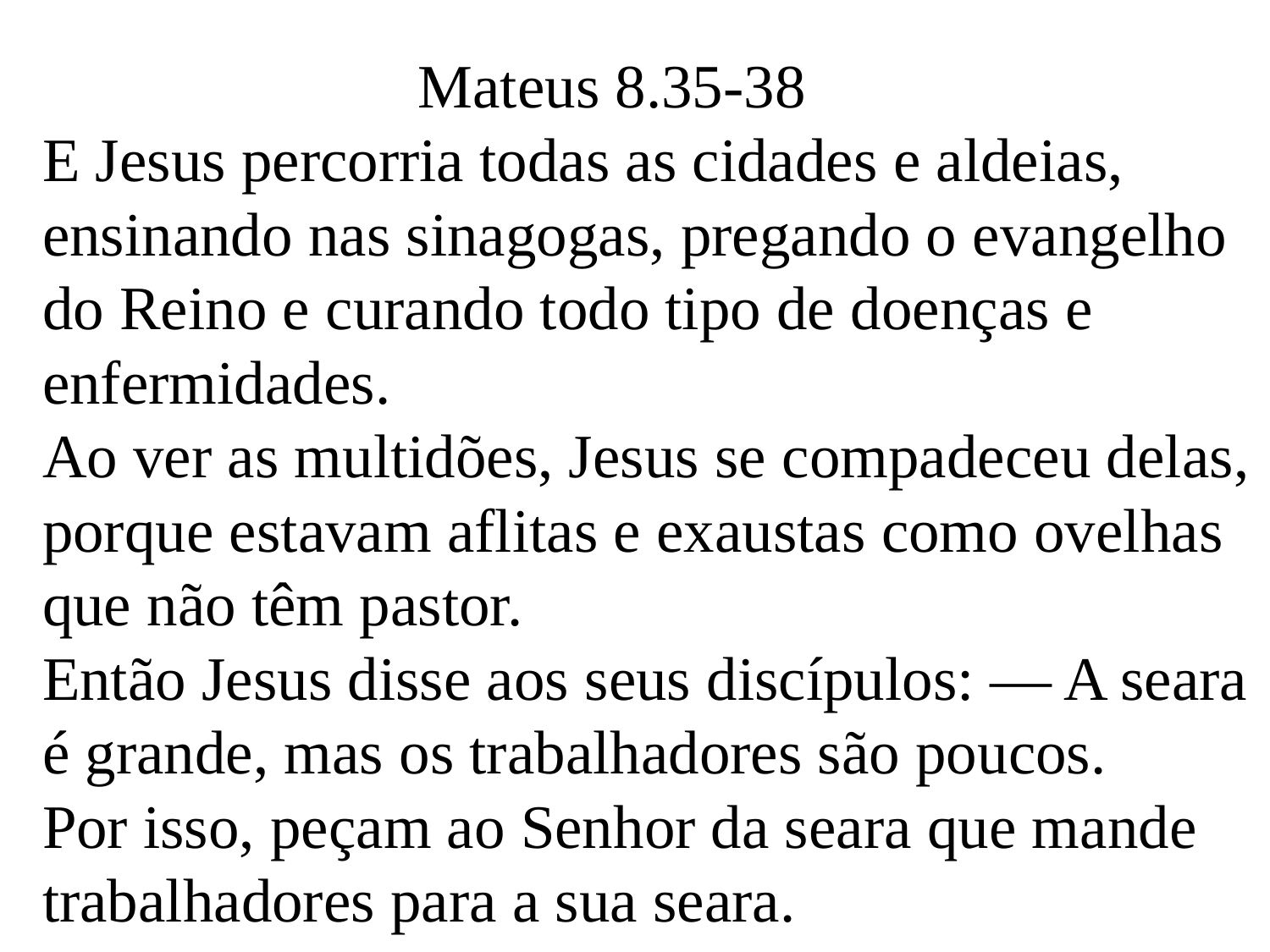

Mateus 8.35-38
E Jesus percorria todas as cidades e aldeias, ensinando nas sinagogas, pregando o evangelho do Reino e curando todo tipo de doenças e enfermidades.
Ao ver as multidões, Jesus se compadeceu delas, porque estavam aflitas e exaustas como ovelhas que não têm pastor.
Então Jesus disse aos seus discípulos: — A seara é grande, mas os trabalhadores são poucos.
Por isso, peçam ao Senhor da seara que mande trabalhadores para a sua seara.